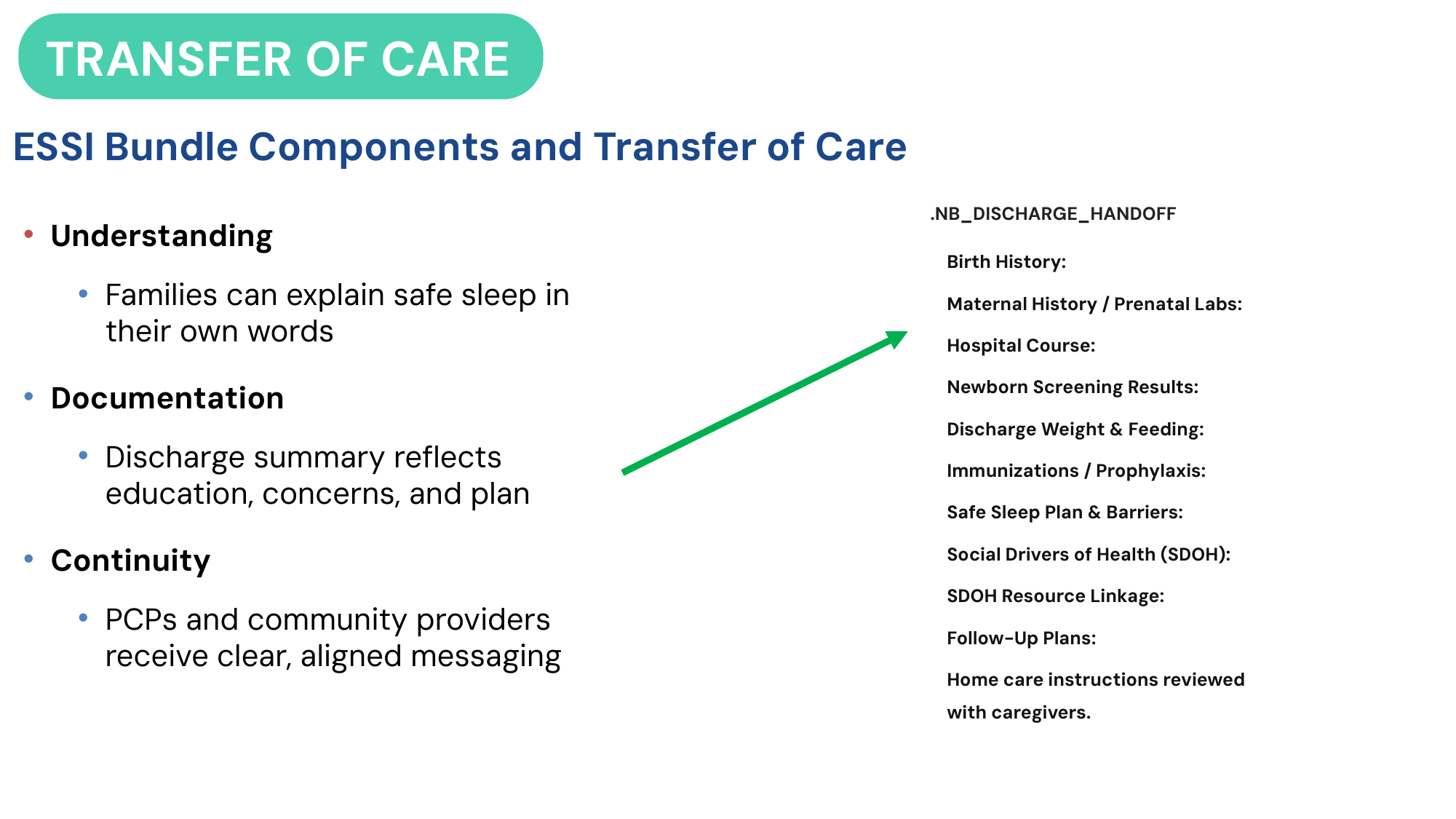

TRANSFER OF CARE
ESSI Bundle Components and Transfer of Care
.NB_DISCHARGE_HANDOFF
Birth History:
Maternal History / Prenatal Labs:
Hospital Course:
Newborn Screening Results:
Discharge Weight & Feeding:
Immunizations / Prophylaxis:
Safe Sleep Plan & Barriers:
Social Drivers of Health (SDOH):
SDOH Resource Linkage:
Follow-Up Plans:
Home care instructions reviewed with caregivers.

Understanding
Families can explain safe sleep in their own words
Documentation
Discharge summary reflects education, concerns, and plan
Continuity
PCPs and community providers receive clear, aligned messaging